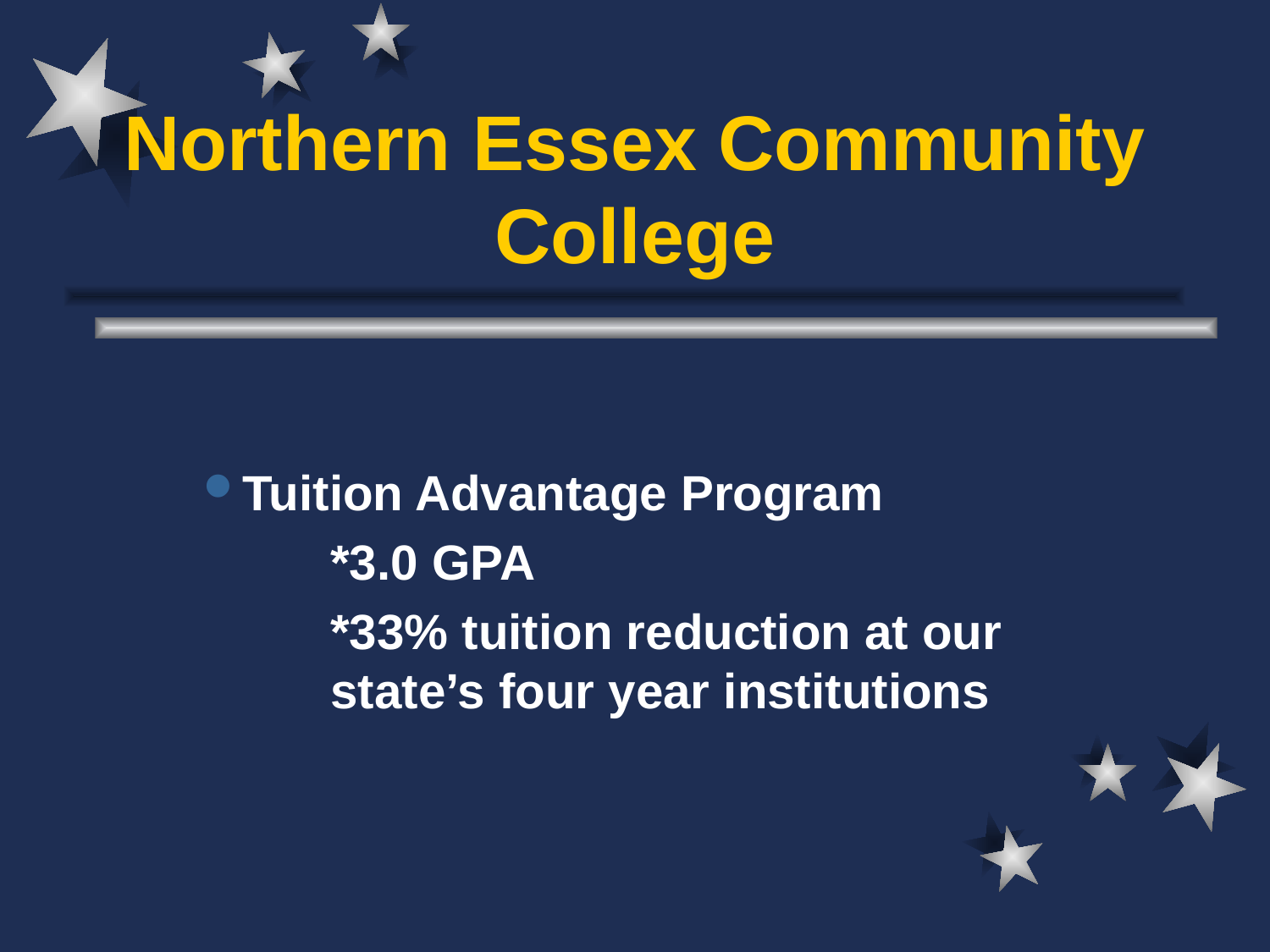

# Northern Essex Community College

Tuition Advantage Program
*3.0 GPA
*33% tuition reduction at our state’s four year institutions